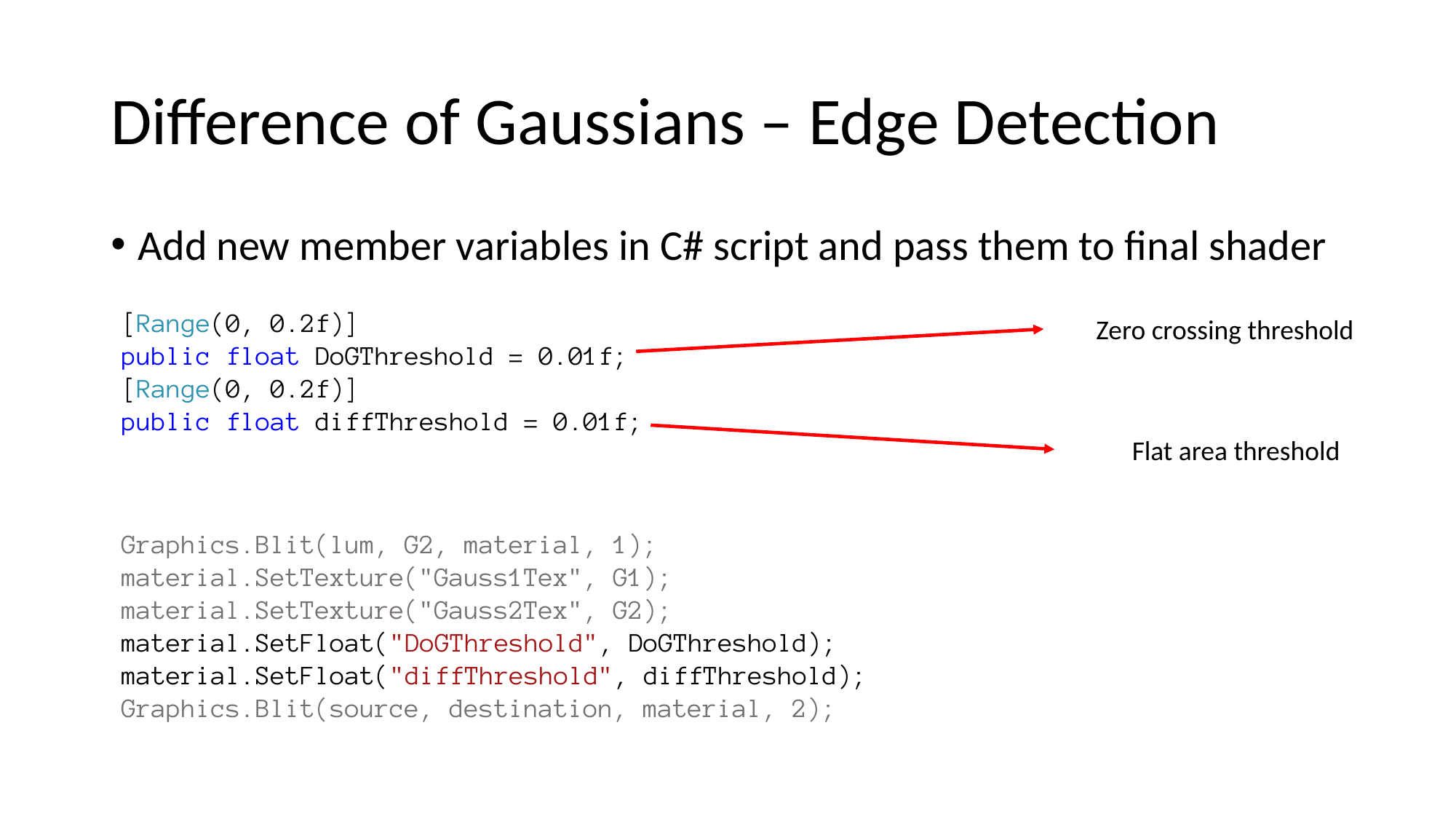

# Difference of Gaussians – Edge Detection
Add new member variables in C# script and pass them to final shader
[Range(0, 0.2f)]
public float DoGThreshold = 0.01f;
[Range(0, 0.2f)]
public float diffThreshold = 0.01f;
Zero crossing threshold
Flat area threshold
Graphics.Blit(lum, G2, material, 1);
material.SetTexture("Gauss1Tex", G1);
material.SetTexture("Gauss2Tex", G2);
material.SetFloat("DoGThreshold", DoGThreshold);
material.SetFloat("diffThreshold", diffThreshold);
Graphics.Blit(source, destination, material, 2);